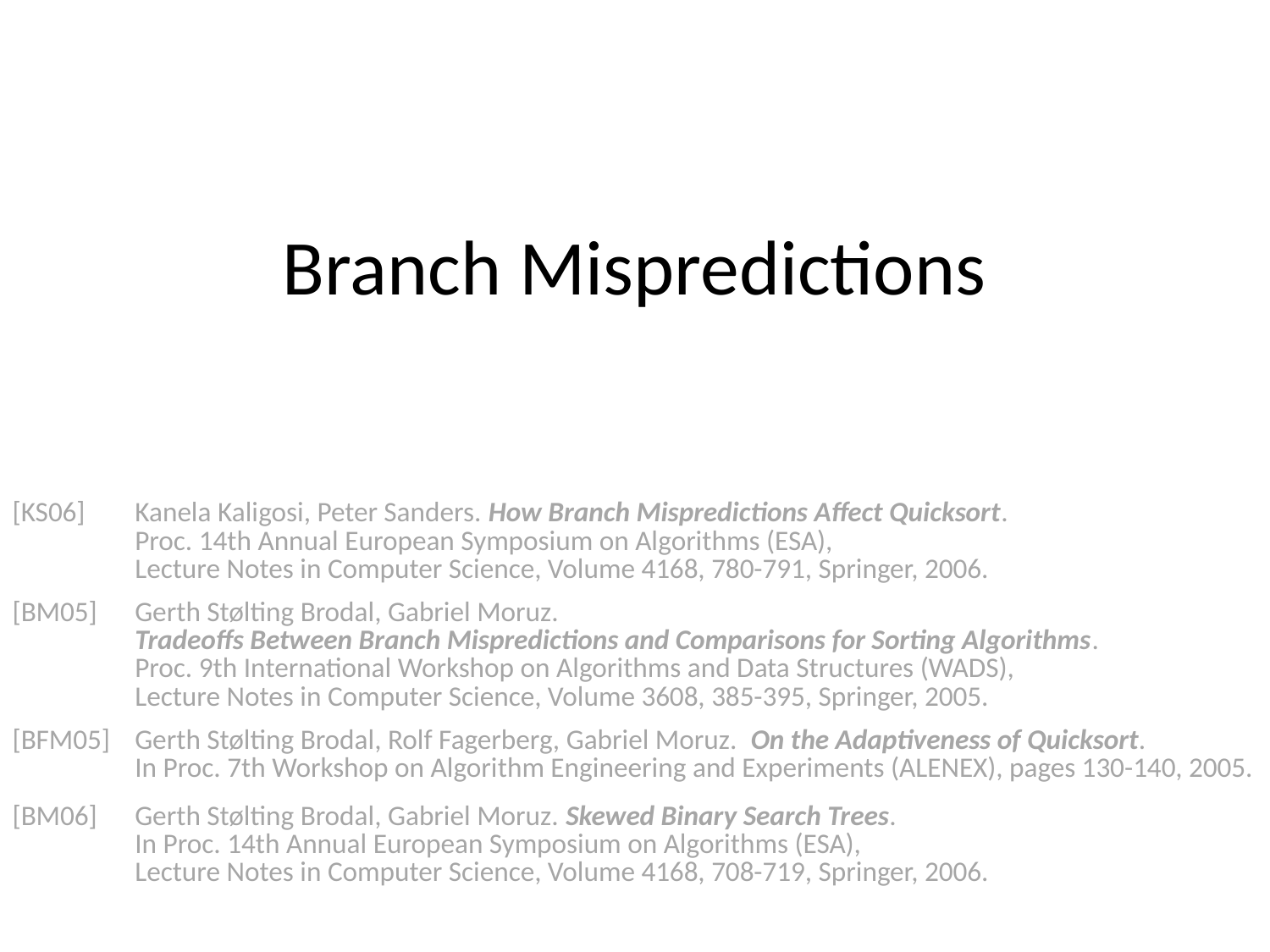

# Branch Mispredictions
| [KS06] | Kanela Kaligosi, Peter Sanders. How Branch Mispredictions Affect Quicksort. Proc. 14th Annual European Symposium on Algorithms (ESA), Lecture Notes in Computer Science, Volume 4168, 780-791, Springer, 2006. |
| --- | --- |
| [BM05] | Gerth Stølting Brodal, Gabriel Moruz. Tradeoffs Between Branch Mispredictions and Comparisons for Sorting Algorithms. Proc. 9th International Workshop on Algorithms and Data Structures (WADS), Lecture Notes in Computer Science, Volume 3608, 385-395, Springer, 2005. |
| [BFM05] | Gerth Stølting Brodal, Rolf Fagerberg, Gabriel Moruz. On the Adaptiveness of Quicksort. In Proc. 7th Workshop on Algorithm Engineering and Experiments (ALENEX), pages 130-140, 2005. |
| [BM06] | Gerth Stølting Brodal, Gabriel Moruz. Skewed Binary Search Trees. In Proc. 14th Annual European Symposium on Algorithms (ESA), Lecture Notes in Computer Science, Volume 4168, 708-719, Springer, 2006. |